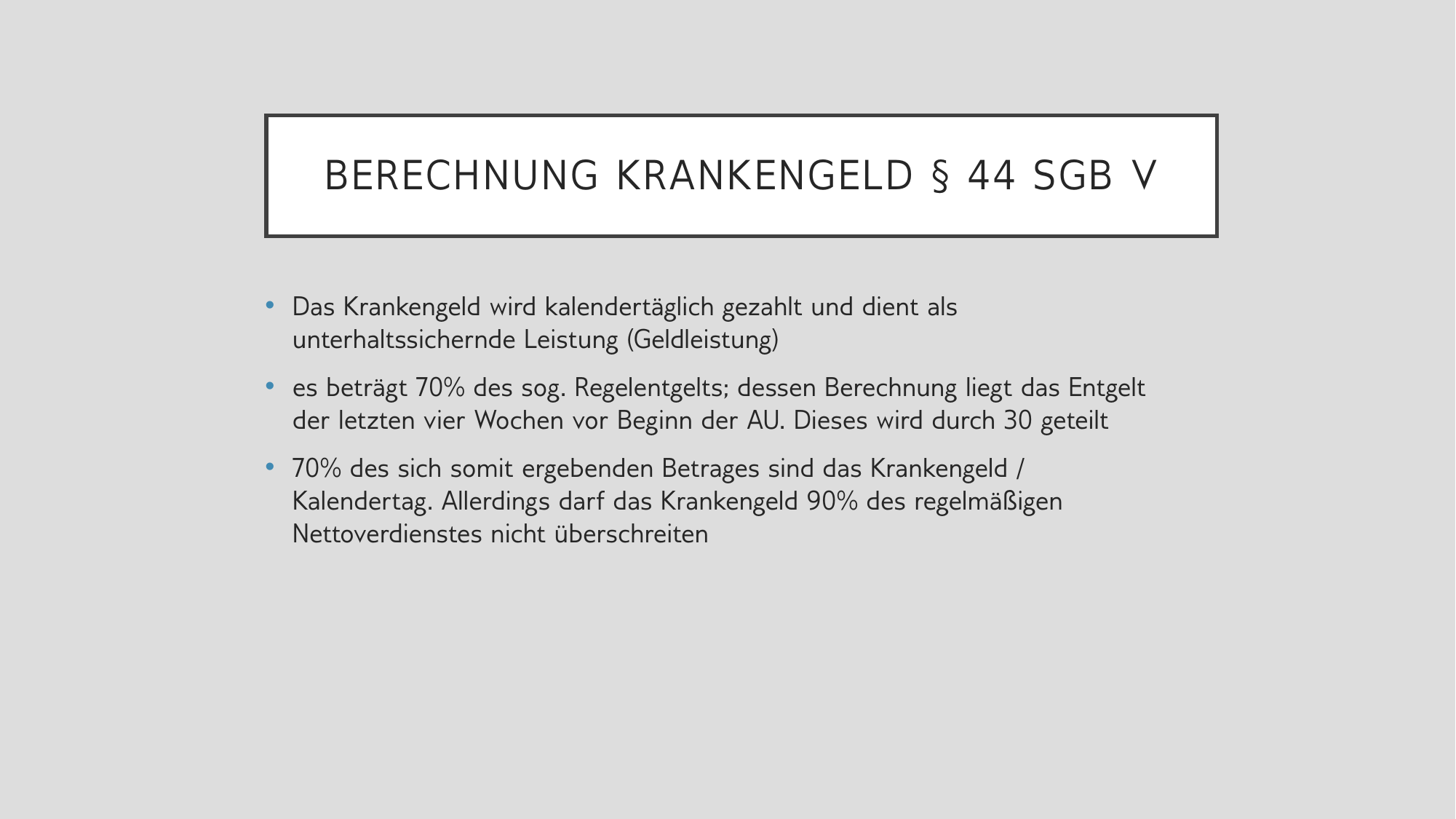

# Berechnung Krankengeld § 44 SGB V
Das Krankengeld wird kalendertäglich gezahlt und dient als unterhaltssichernde Leistung (Geldleistung)
es beträgt 70% des sog. Regelentgelts; dessen Berechnung liegt das Entgelt der letzten vier Wochen vor Beginn der AU. Dieses wird durch 30 geteilt
70% des sich somit ergebenden Betrages sind das Krankengeld / Kalendertag. Allerdings darf das Krankengeld 90% des regelmäßigen Nettoverdienstes nicht überschreiten